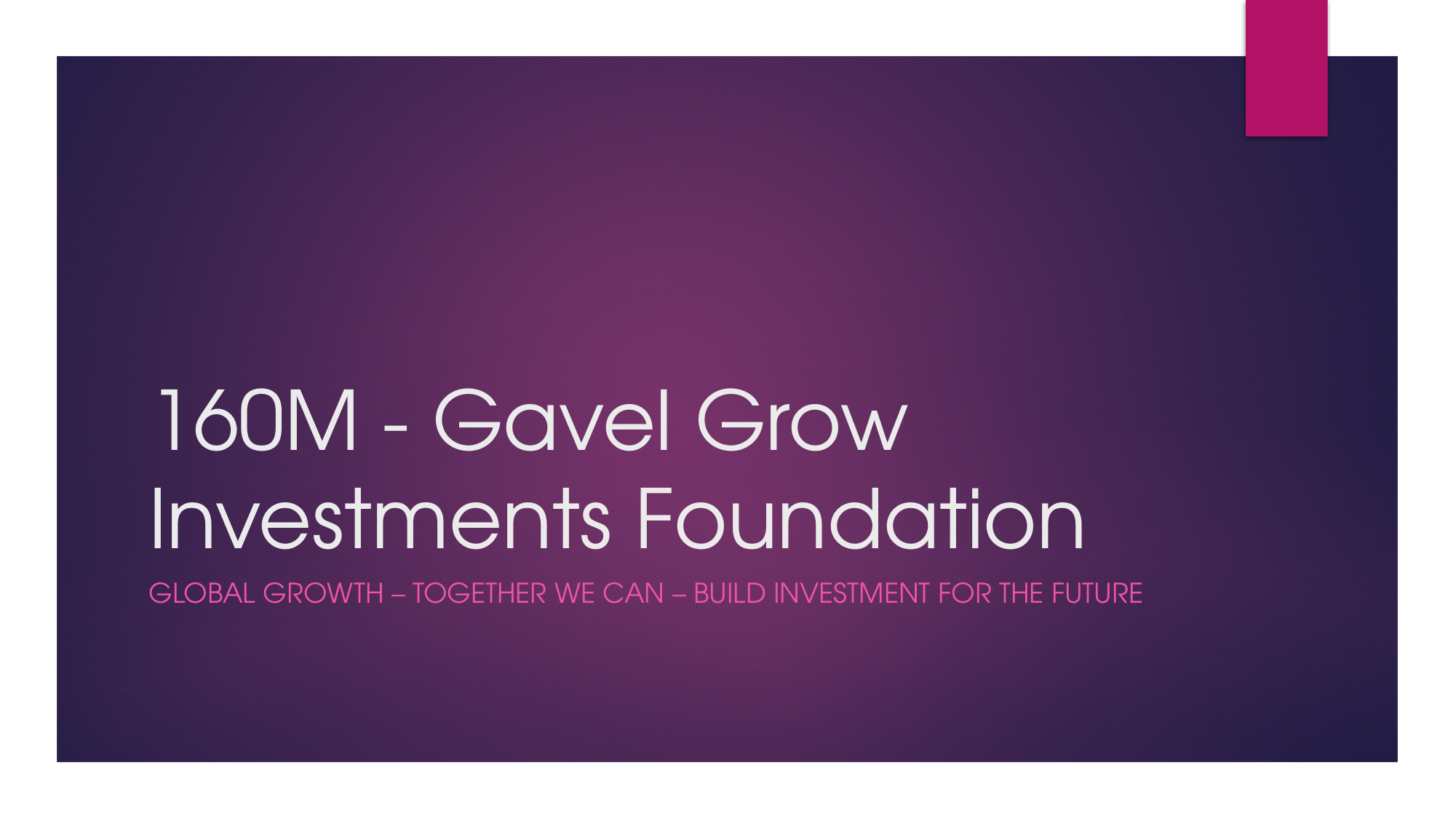

# 160M - Gavel Grow Investments Foundation
Global Growth – Together We Can – Build Investment for the Future